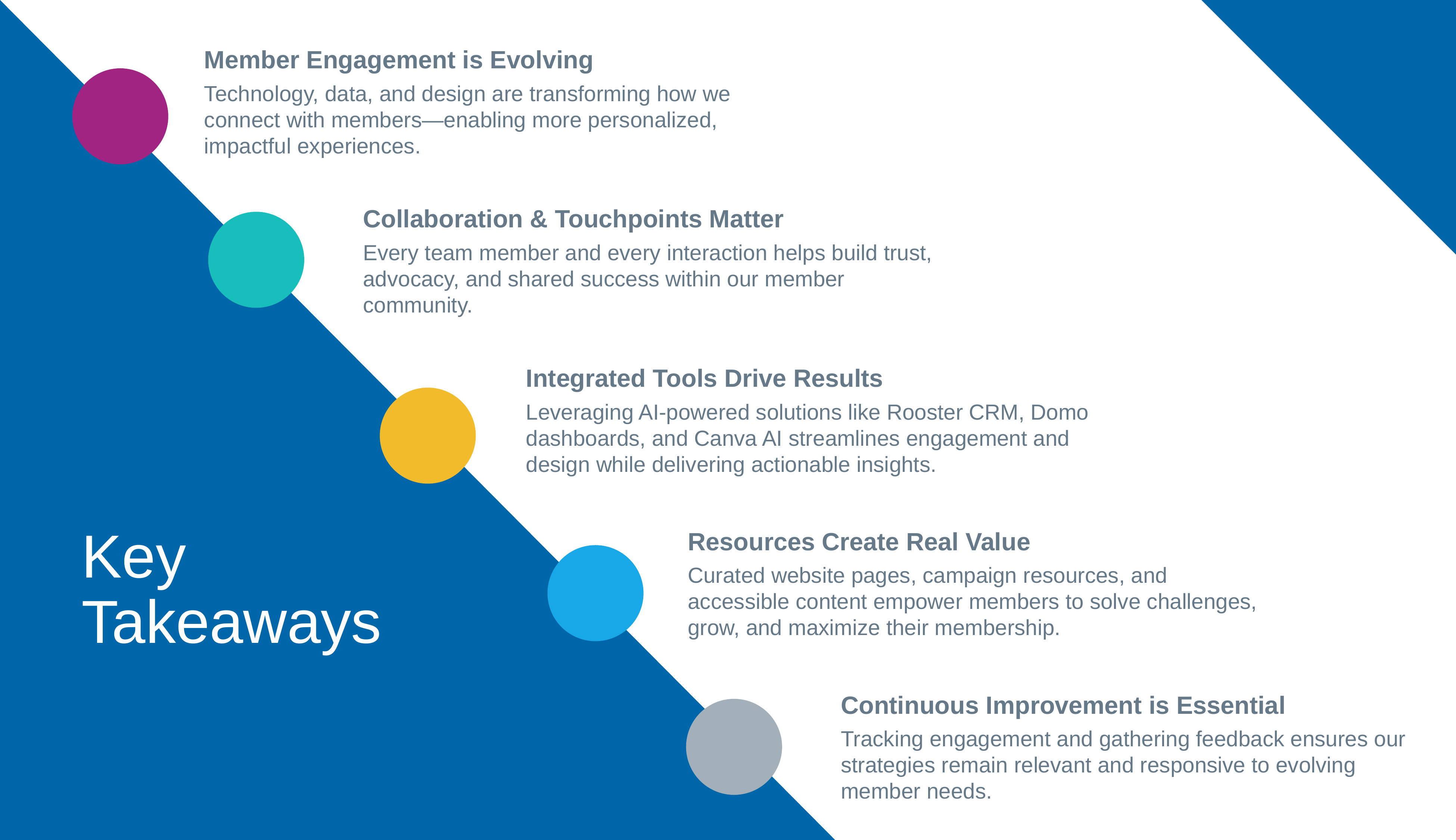

Member Engagement is Evolving
Technology, data, and design are transforming how we connect with members—enabling more personalized, impactful experiences.

Collaboration & Touchpoints Matter
Every team member and every interaction helps build trust, advocacy, and shared success within our member community.

Integrated Tools Drive Results
Leveraging AI-powered solutions like Rooster CRM, Domo dashboards, and Canva AI streamlines engagement and design while delivering actionable insights.

Resources Create Real Value
Curated website pages, campaign resources, and accessible content empower members to solve challenges, grow, and maximize their membership.
Key Takeaways

Continuous Improvement is Essential
Tracking engagement and gathering feedback ensures our strategies remain relevant and responsive to evolving member needs.